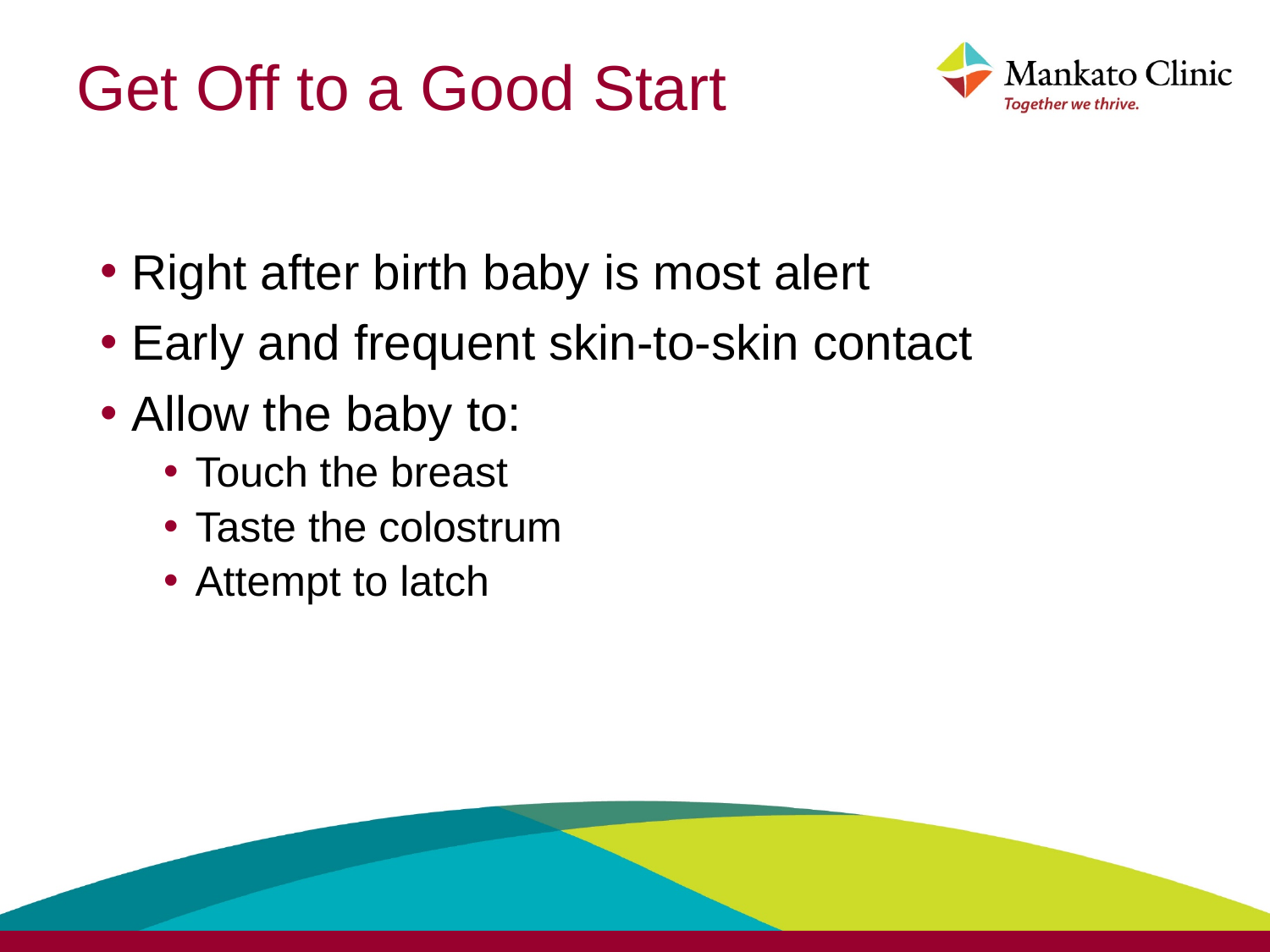

# Get Off to a Good Start
Right after birth baby is most alert
Early and frequent skin-to-skin contact
Allow the baby to:
Touch the breast
Taste the colostrum
Attempt to latch